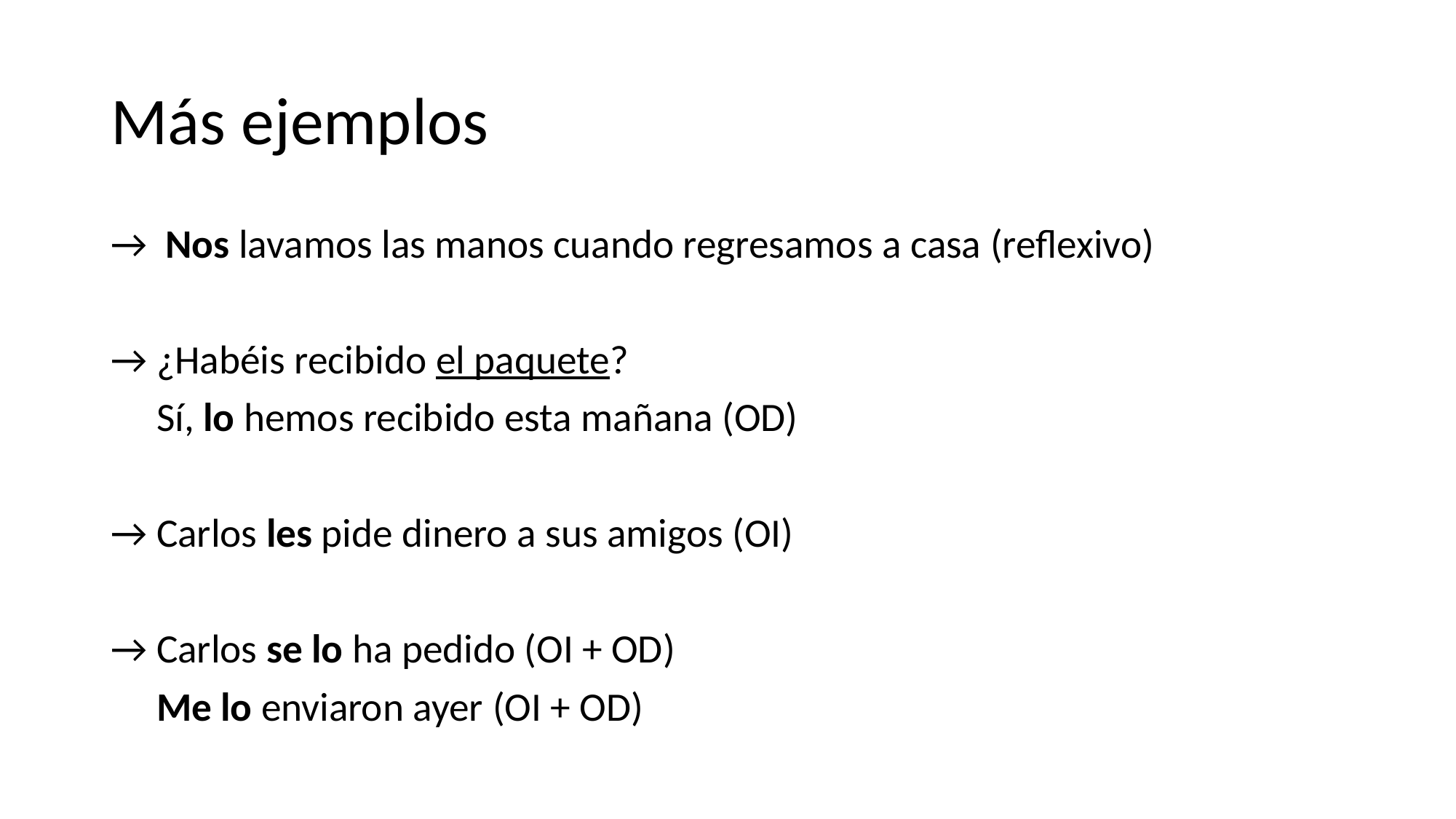

# Más ejemplos
→  Nos lavamos las manos cuando regresamos a casa (reflexivo)

→ ¿Habéis recibido el paquete?
     Sí, lo hemos recibido esta mañana (OD)

→ Carlos les pide dinero a sus amigos (OI)

→ Carlos se lo ha pedido (OI + OD)
     Me lo enviaron ayer (OI + OD)